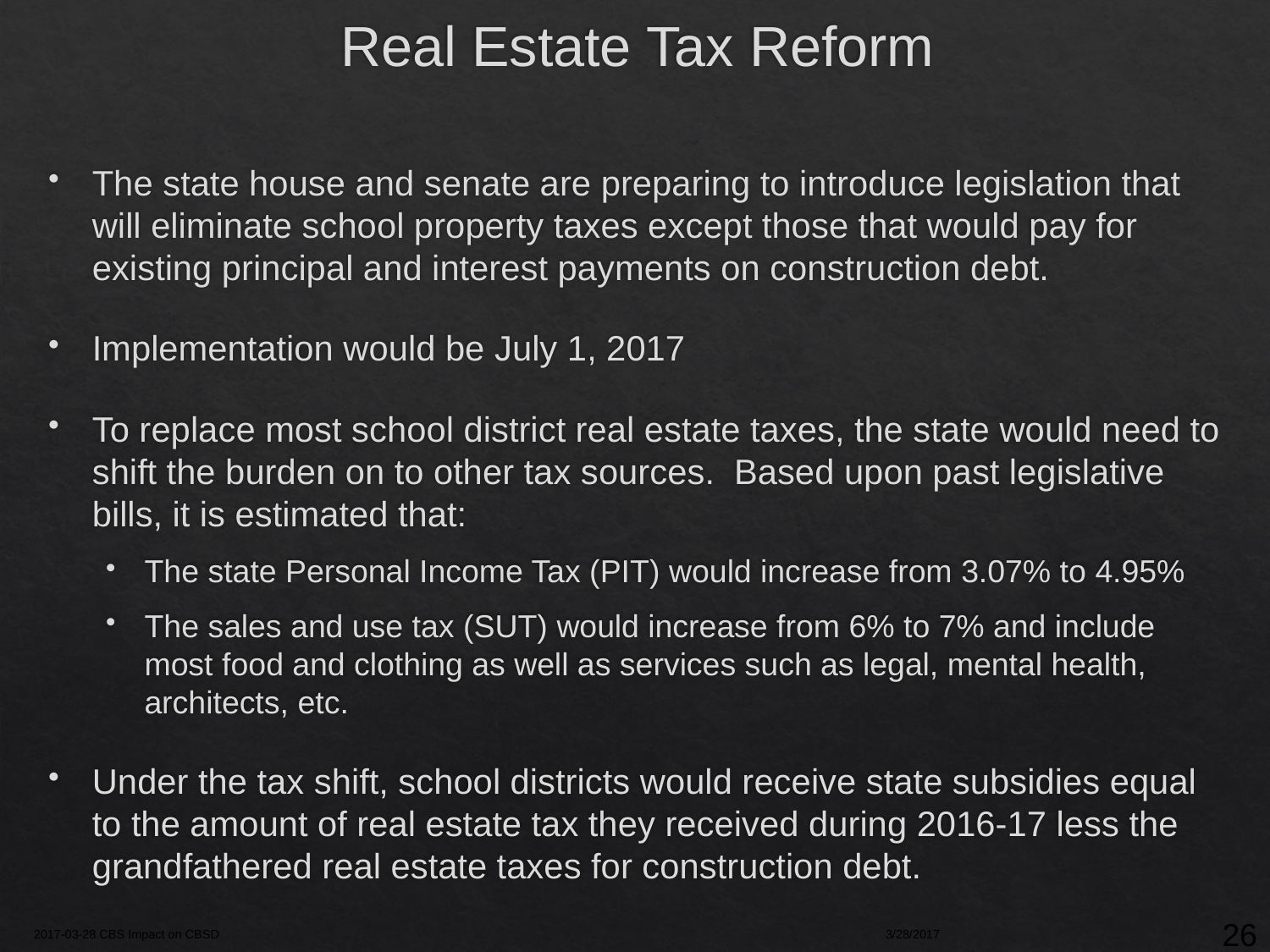

# Real Estate Tax Reform
The state house and senate are preparing to introduce legislation that will eliminate school property taxes except those that would pay for existing principal and interest payments on construction debt.
Implementation would be July 1, 2017
To replace most school district real estate taxes, the state would need to shift the burden on to other tax sources.  Based upon past legislative bills, it is estimated that:
The state Personal Income Tax (PIT) would increase from 3.07% to 4.95%
The sales and use tax (SUT) would increase from 6% to 7% and include most food and clothing as well as services such as legal, mental health, architects, etc.
Under the tax shift, school districts would receive state subsidies equal to the amount of real estate tax they received during 2016-17 less the grandfathered real estate taxes for construction debt.
26
2017-03-28 CBS Impact on CBSD
3/28/2017